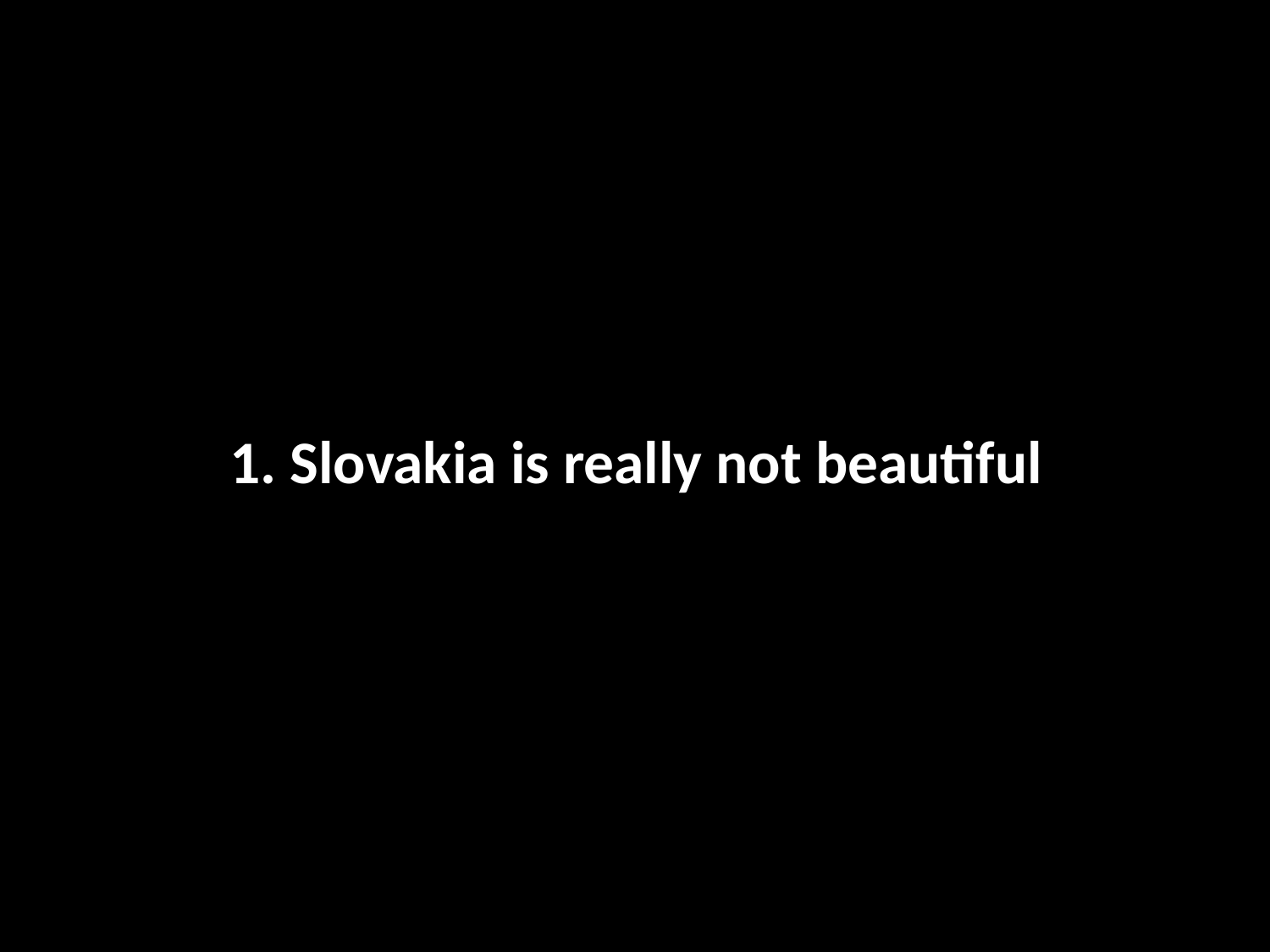

# 1. Slovakia is really not beautiful